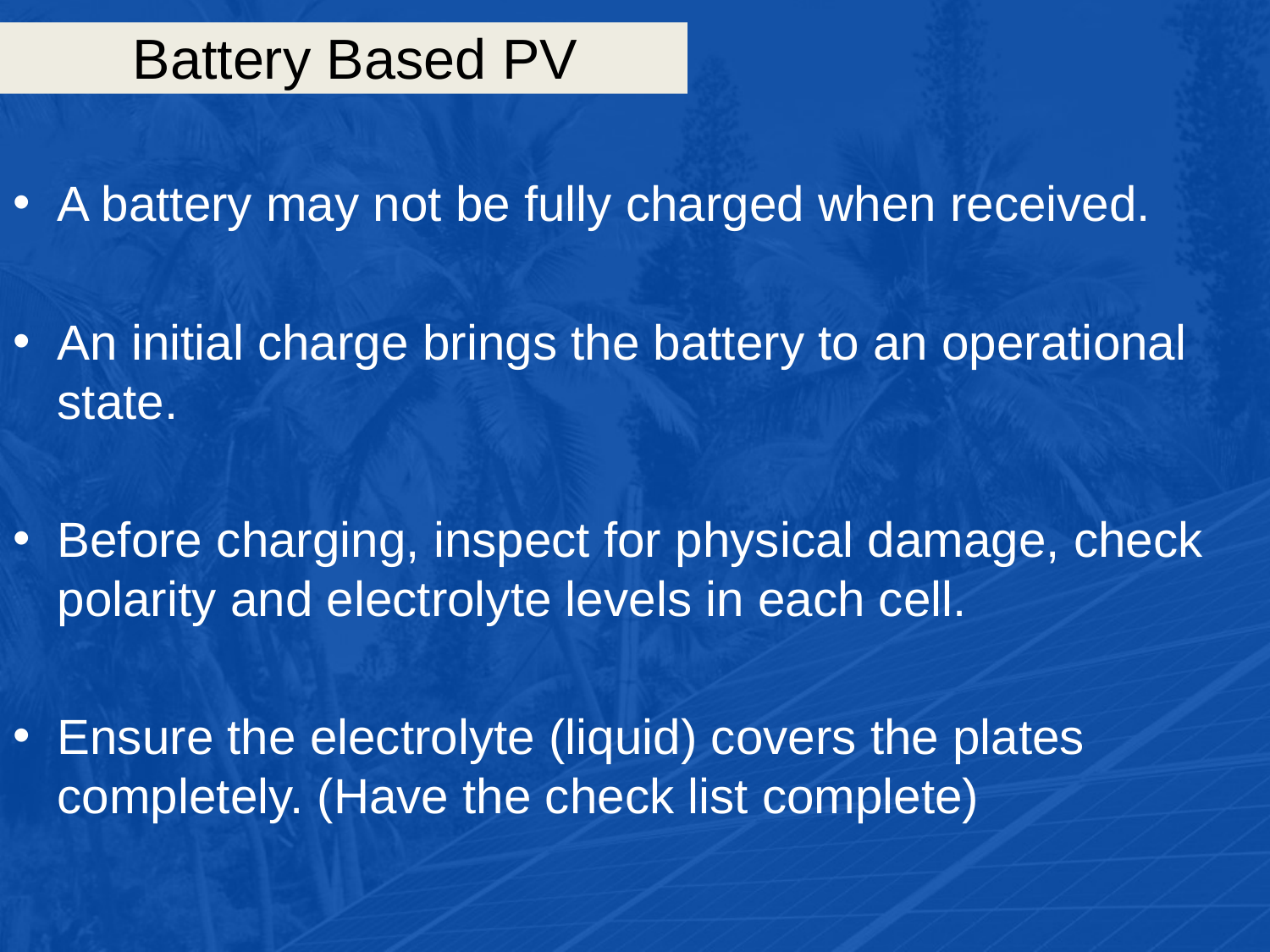

# Battery Based PV
A battery may not be fully charged when received.

An initial charge brings the battery to an operational state.

Before charging, inspect for physical damage, check polarity and electrolyte levels in each cell.

Ensure the electrolyte (liquid) covers the plates completely. (Have the check list complete)